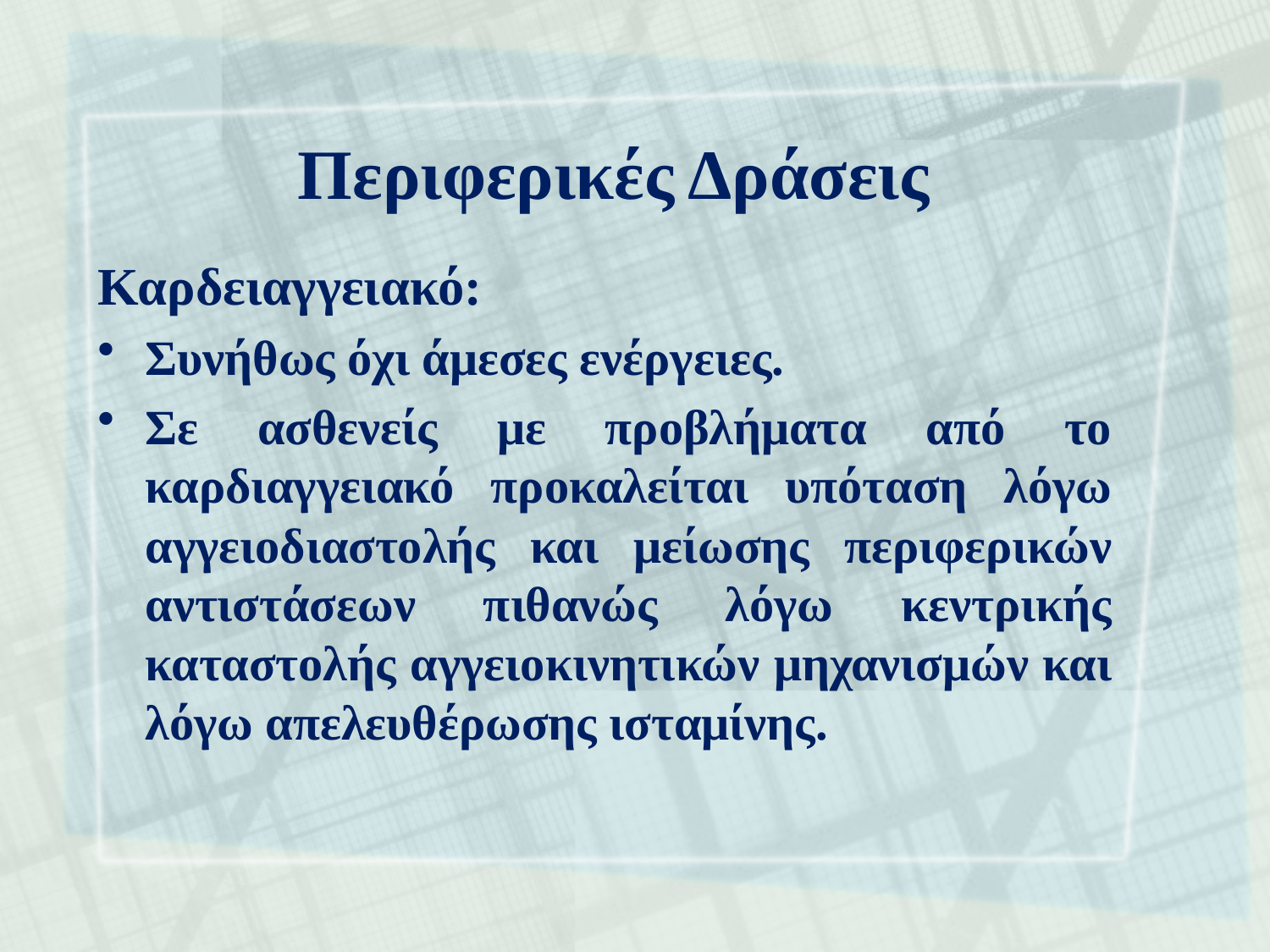

# Περιφερικές Δράσεις
Καρδειαγγειακό:
Συνήθως όχι άμεσες ενέργειες.
Σε ασθενείς με προβλήματα από το καρδιαγγειακό προκαλείται υπόταση λόγω αγγειοδιαστολής και μείωσης περιφερικών αντιστάσεων πιθανώς λόγω κεντρικής καταστολής αγγειοκινητικών μηχανισμών και λόγω απελευθέρωσης ισταμίνης.